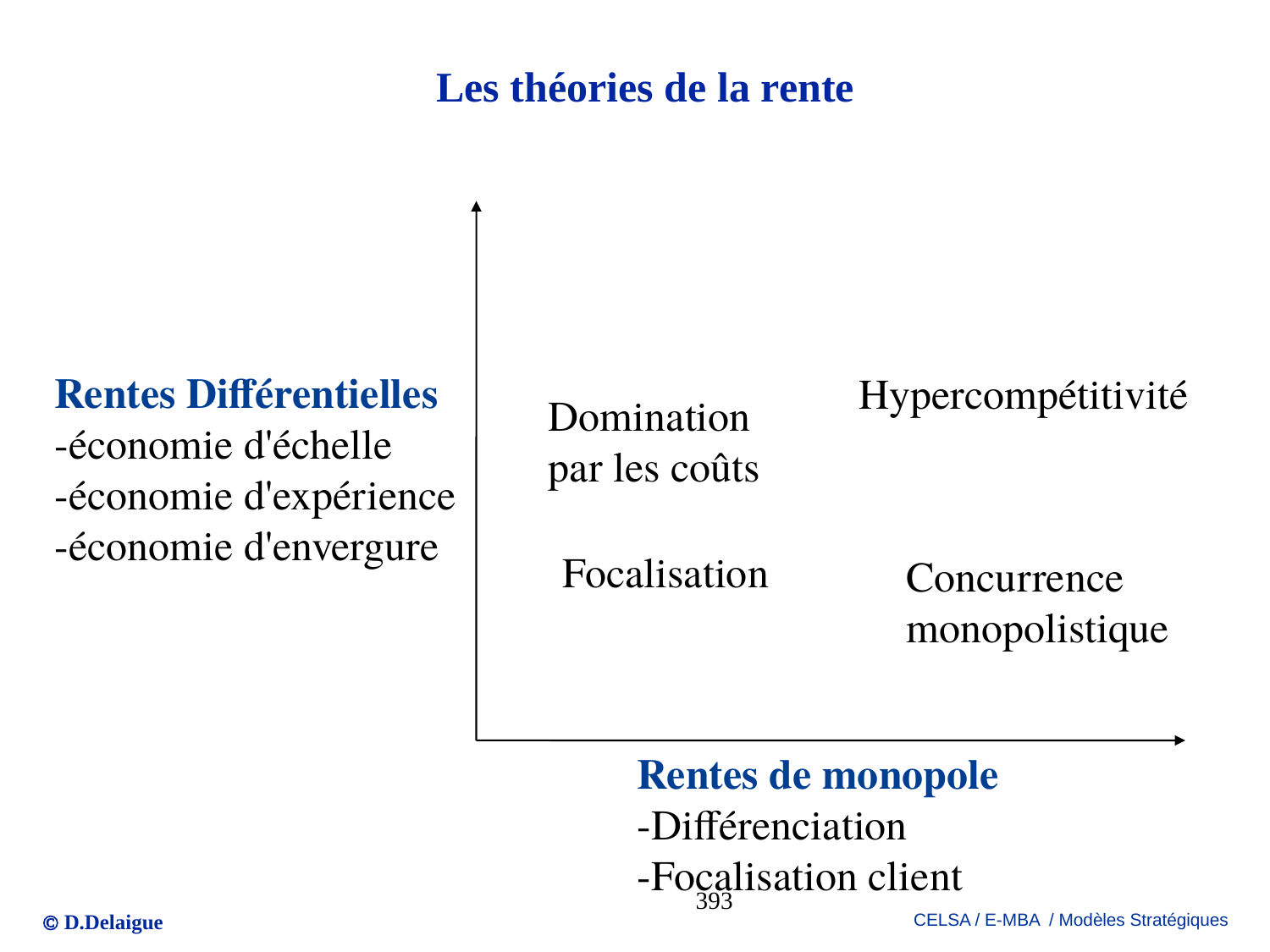

# Les théories de la rente

Rentes Différentielles
-économie d'échelle
-économie d'expérience
-économie d'envergure
Hypercompétitivité
Domination
par les coûts
Focalisation
Concurrence
monopolistique

Rentes de monopole
-Différenciation
-Focalisation client
393